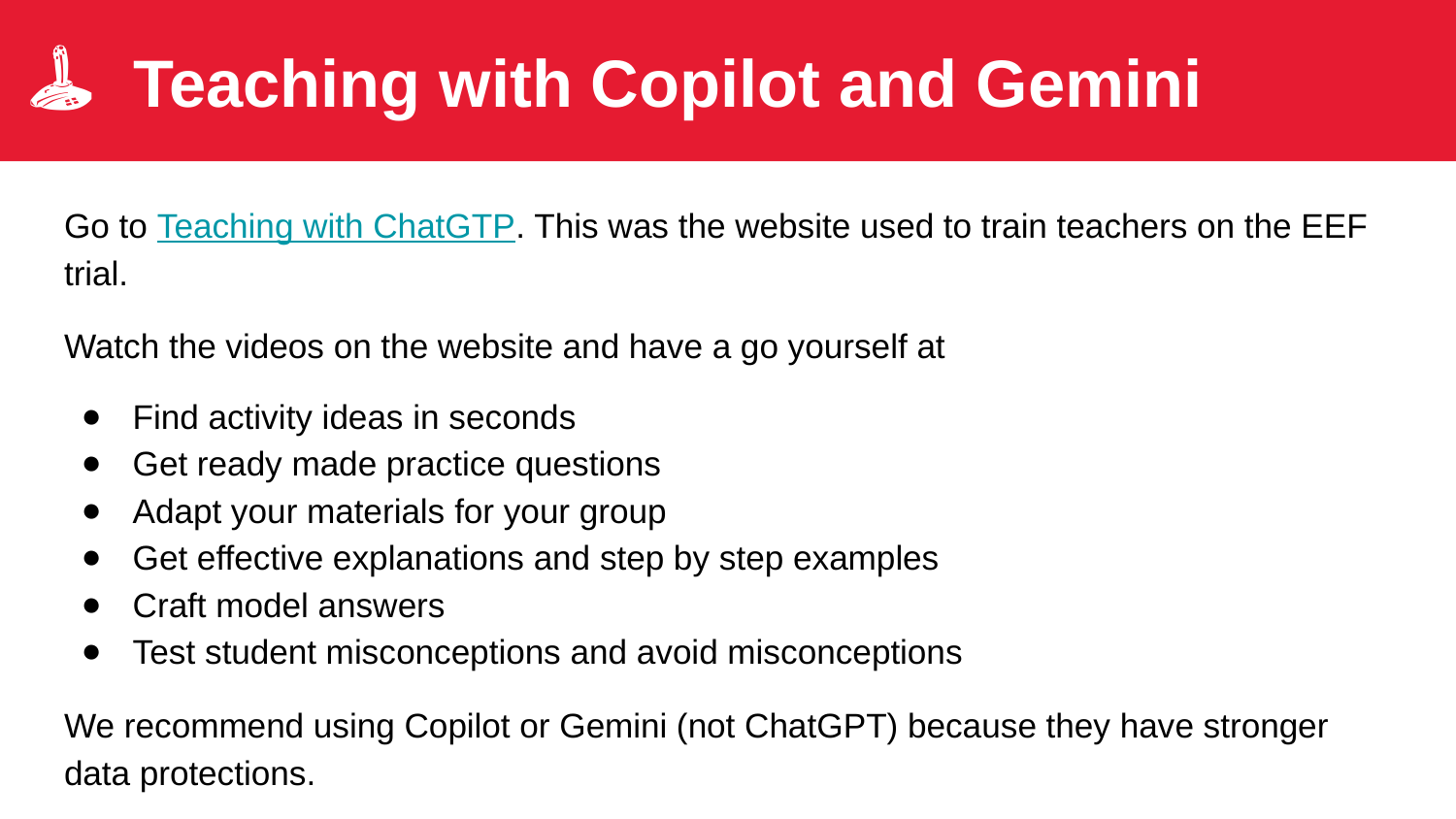

# 🕹️ Teaching with Copilot and Gemini
Go to Teaching with ChatGTP. This was the website used to train teachers on the EEF trial.
Watch the videos on the website and have a go yourself at
Find activity ideas in seconds
Get ready made practice questions
Adapt your materials for your group
Get effective explanations and step by step examples
Craft model answers
Test student misconceptions and avoid misconceptions
We recommend using Copilot or Gemini (not ChatGPT) because they have stronger data protections.